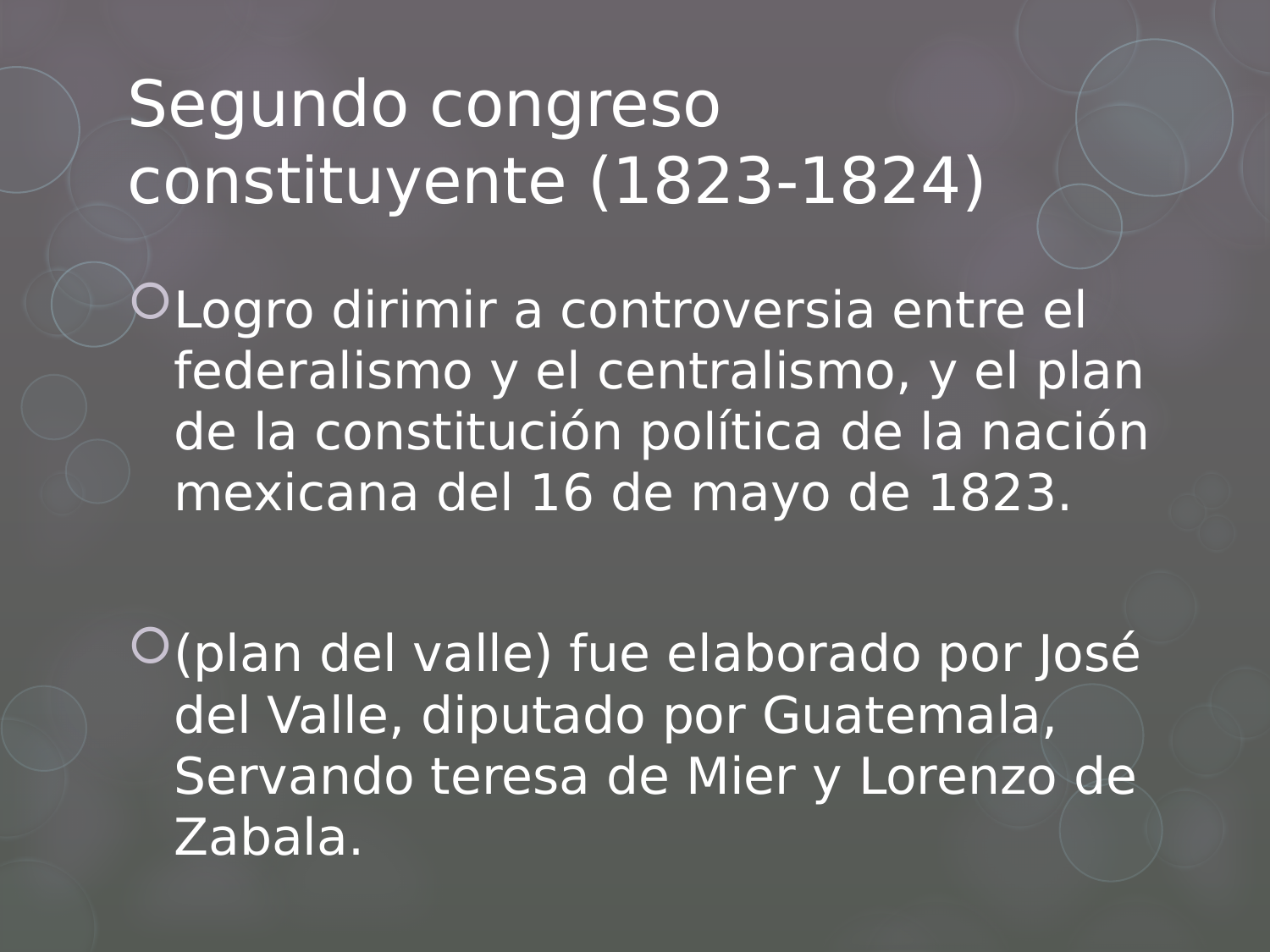

# Segundo congreso constituyente (1823-1824)
Logro dirimir a controversia entre el federalismo y el centralismo, y el plan de la constitución política de la nación mexicana del 16 de mayo de 1823.

(plan del valle) fue elaborado por José del Valle, diputado por Guatemala, Servando teresa de Mier y Lorenzo de Zabala.